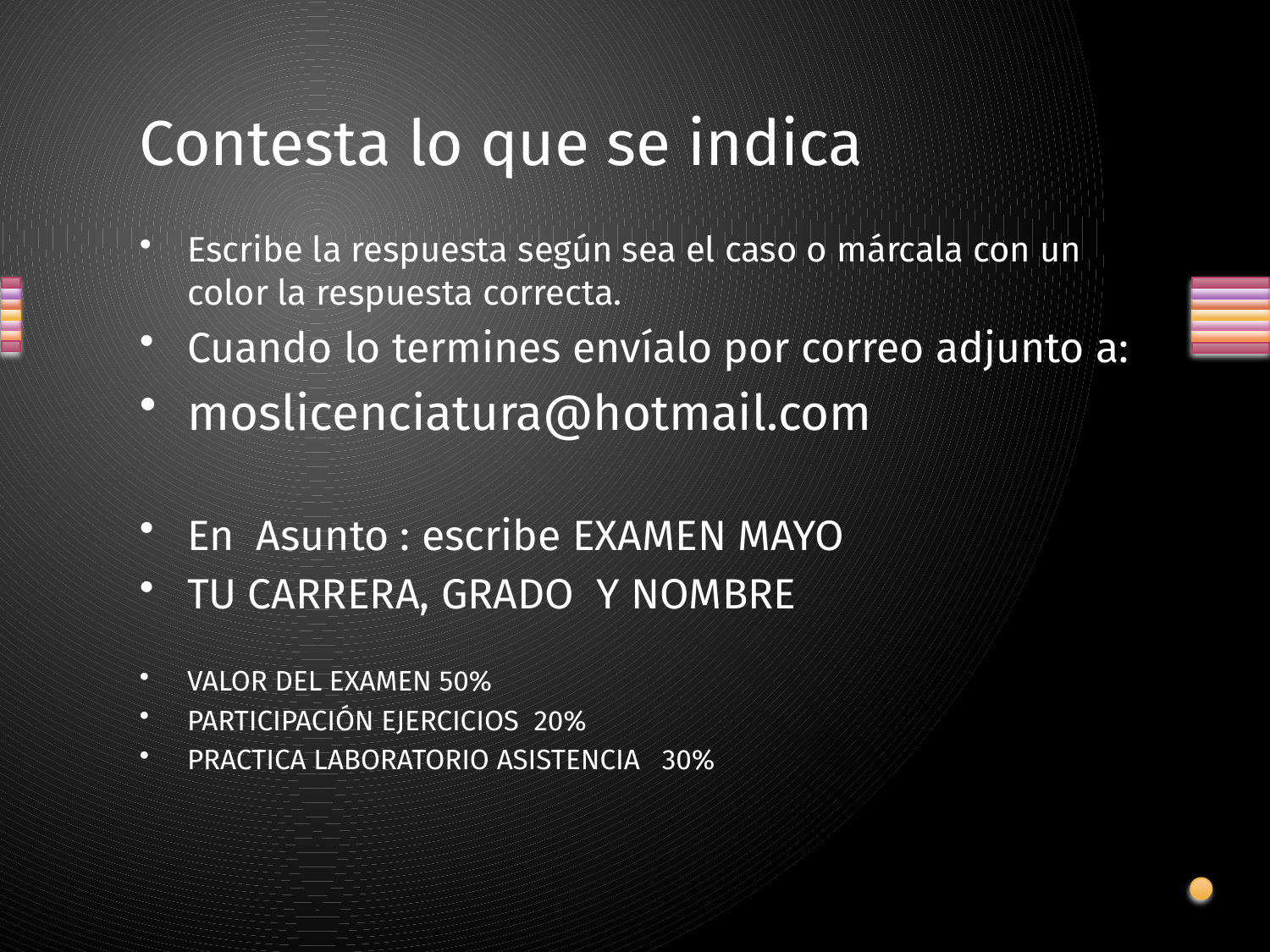

# Contesta lo que se indica

Escribe la respuesta según sea el caso o márcala con un color la respuesta correcta.
Cuando lo termines envíalo por correo adjunto a:
moslicenciatura@hotmail.com

En  Asunto : escribe EXAMEN MAYO
TU CARRERA, GRADO  Y NOMBRE

VALOR DEL EXAMEN 50%
PARTICIPACIÓN EJERCICIOS  20%
PRACTICA LABORATORIO ASISTENCIA   30%